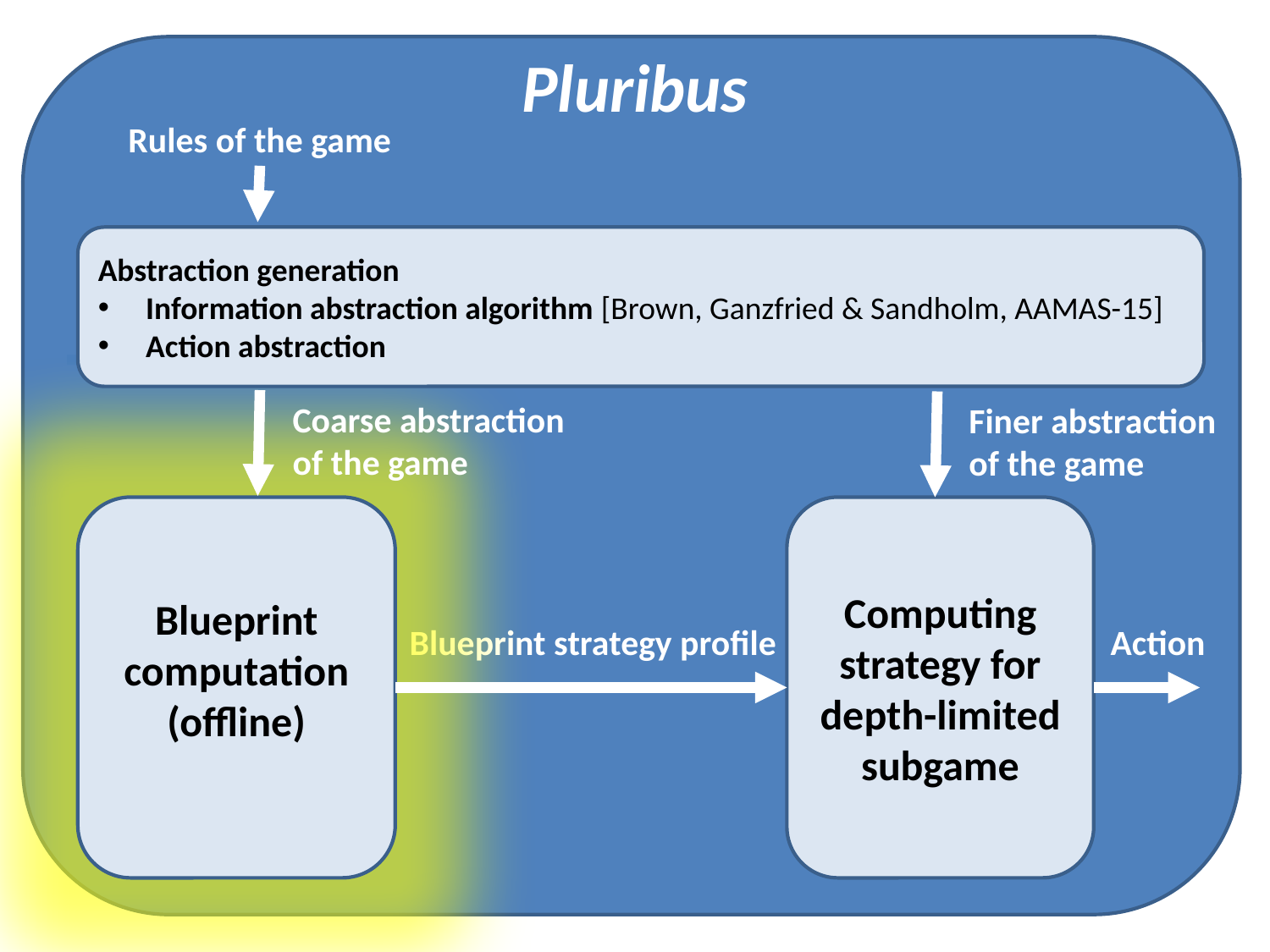

# Pluribus
Rules of the game
Abstraction generation
Information abstraction algorithm [Brown, Ganzfried & Sandholm, AAMAS-15]
Action abstraction
Coarse abstraction
of the game
Finer abstraction
of the game
Blueprint computation
(offline)

Computing strategy for depth-limited subgame
Blueprint strategy profile
Action